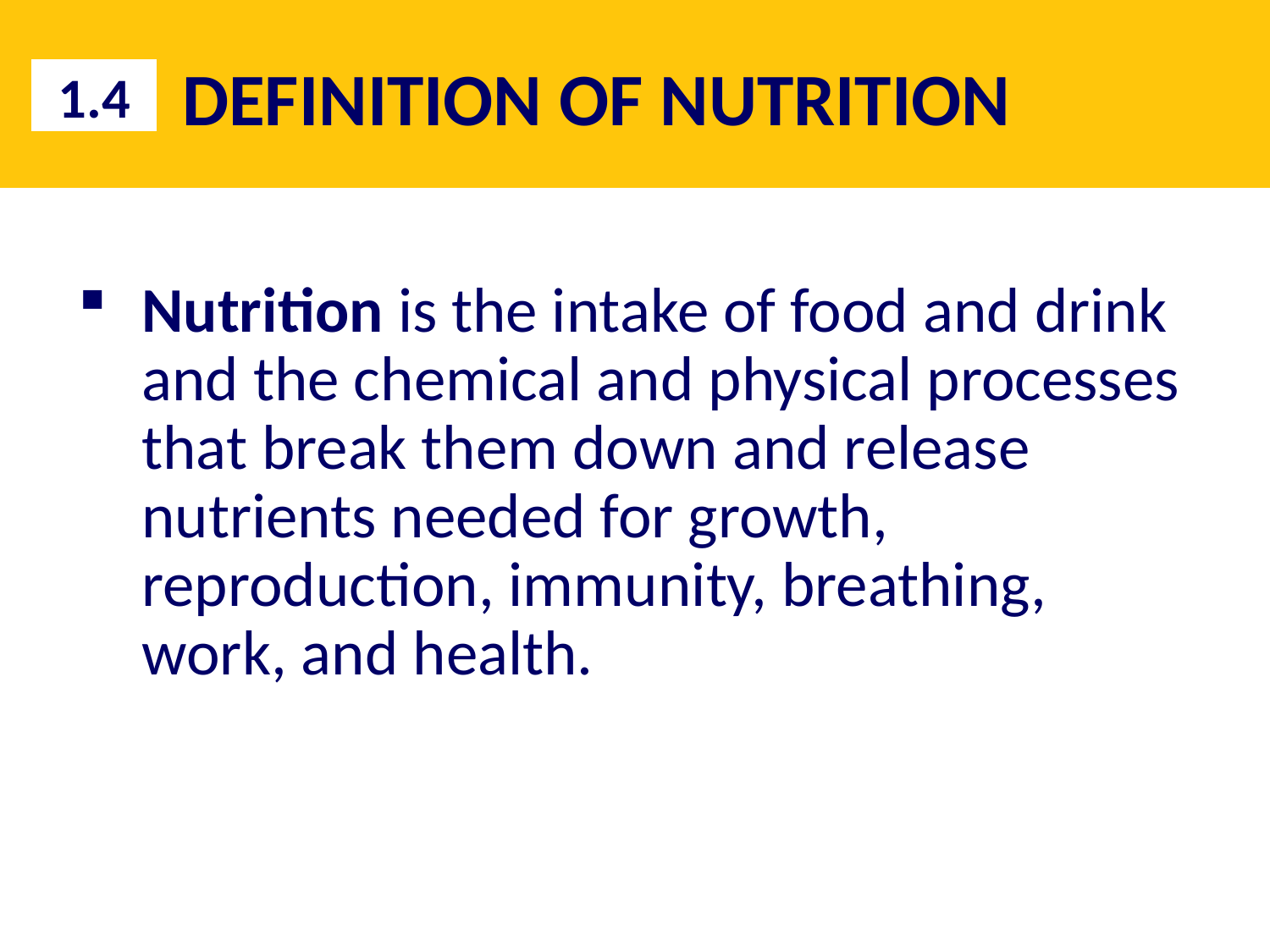

# DEFINITION OF NUTRITION
1.4
Nutrition is the intake of food and drink and the chemical and physical processes that break them down and release nutrients needed for growth, reproduction, immunity, breathing, work, and health.